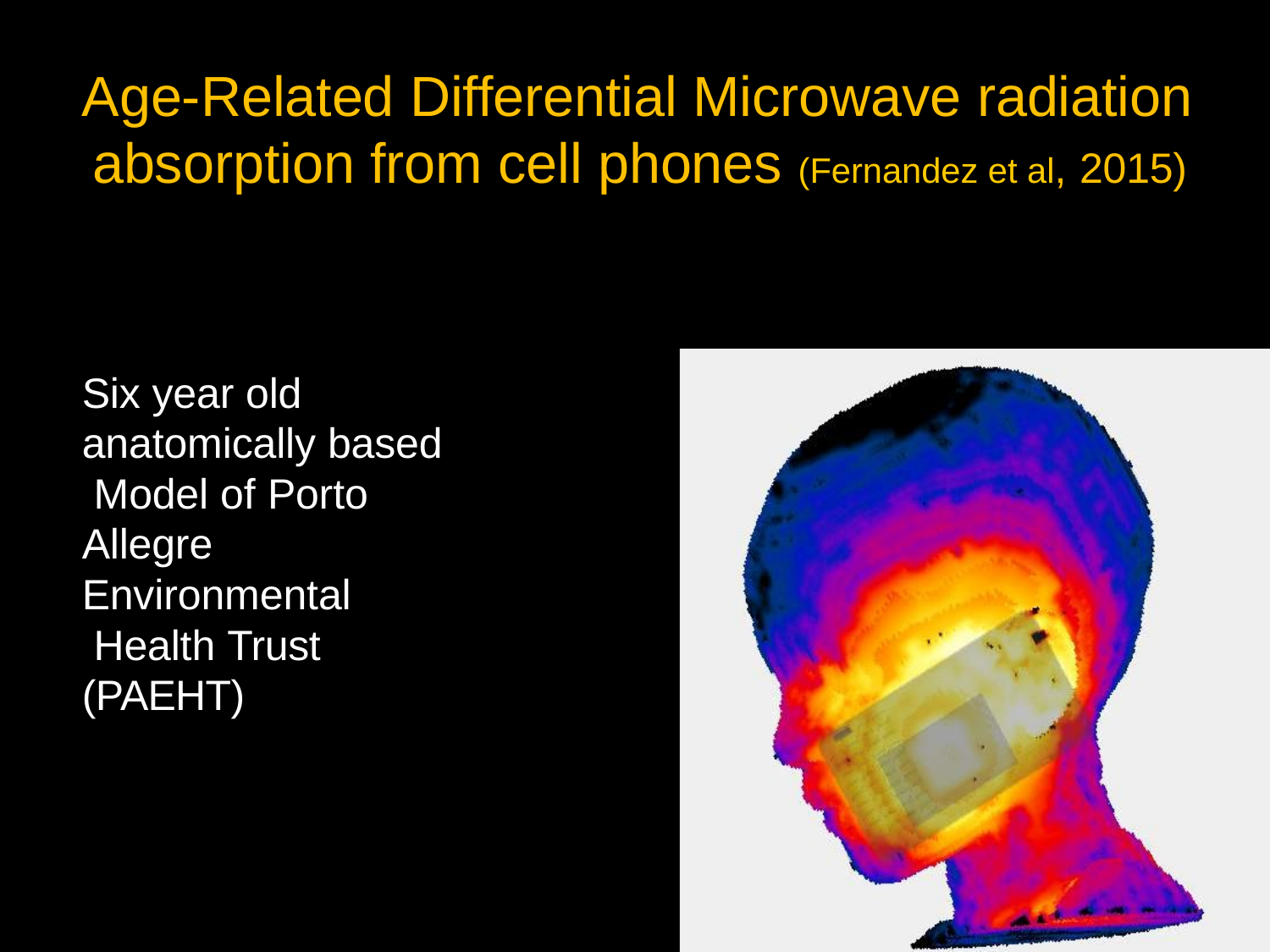

# Age-Related Differential Microwave radiation  absorption from cell phones (Fernandez et al, 2015)

Six year old  anatomically based  Model of Porto  Allegre
Environmental  Health Trust  (PAEHT)